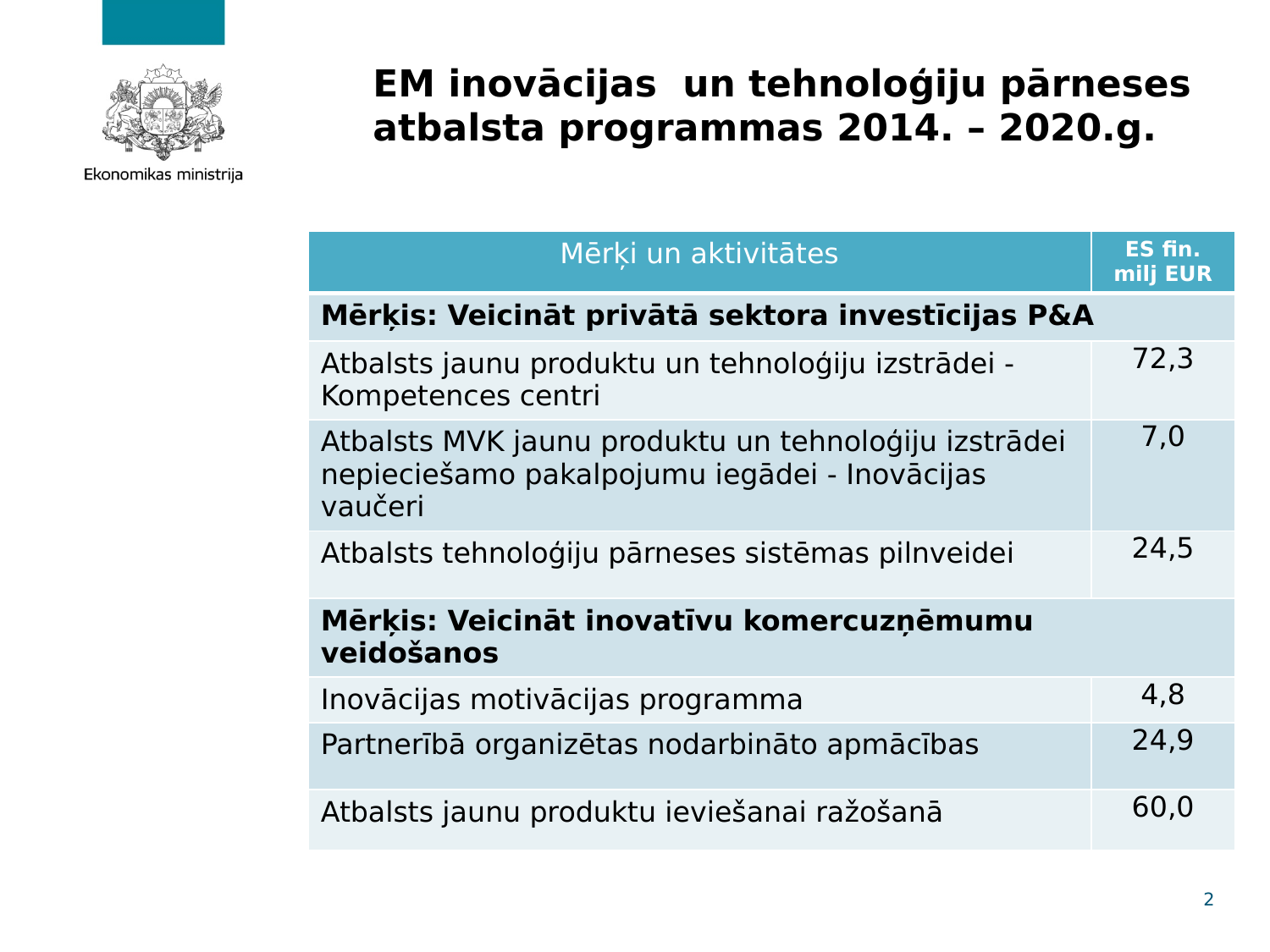

# EM inovācijas  un tehnoloģiju pārneses atbalsta programmas 2014. – 2020.g.
| Mērķi un aktivitātes | ES fin. milj EUR |
| --- | --- |
| Mērķis: Veicināt privātā sektora investīcijas P&A |  |
| Atbalsts jaunu produktu un tehnoloģiju izstrādei - Kompetences centri | 72,3 |
| Atbalsts MVK jaunu produktu un tehnoloģiju izstrādei nepieciešamo pakalpojumu iegādei - Inovācijas vaučeri | 7,0 |
| Atbalsts tehnoloģiju pārneses sistēmas pilnveidei | 24,5 |
| Mērķis: Veicināt inovatīvu komercuzņēmumu veidošanos |  |
| Inovācijas motivācijas programma | 4,8 |
| Partnerībā organizētas nodarbināto apmācības | 24,9 |
| Atbalsts jaunu produktu ieviešanai ražošanā | 60,0 |

2